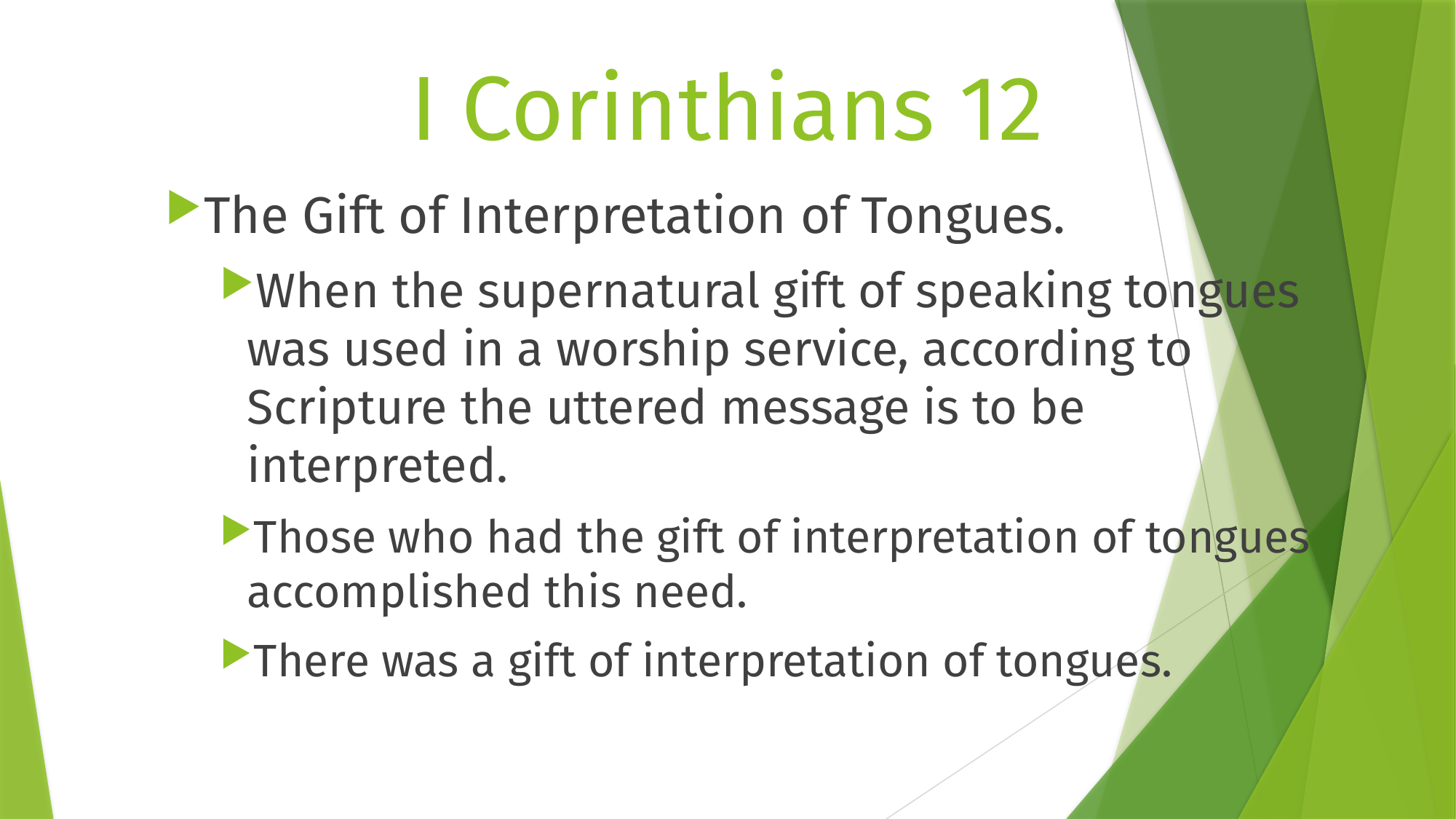

# I Corinthians 12
The Gift of Interpretation of Tongues.
When the supernatural gift of speaking tongues was used in a worship service, according to Scripture the uttered message is to be interpreted.
Those who had the gift of interpretation of tongues accomplished this need.
There was a gift of interpretation of tongues.